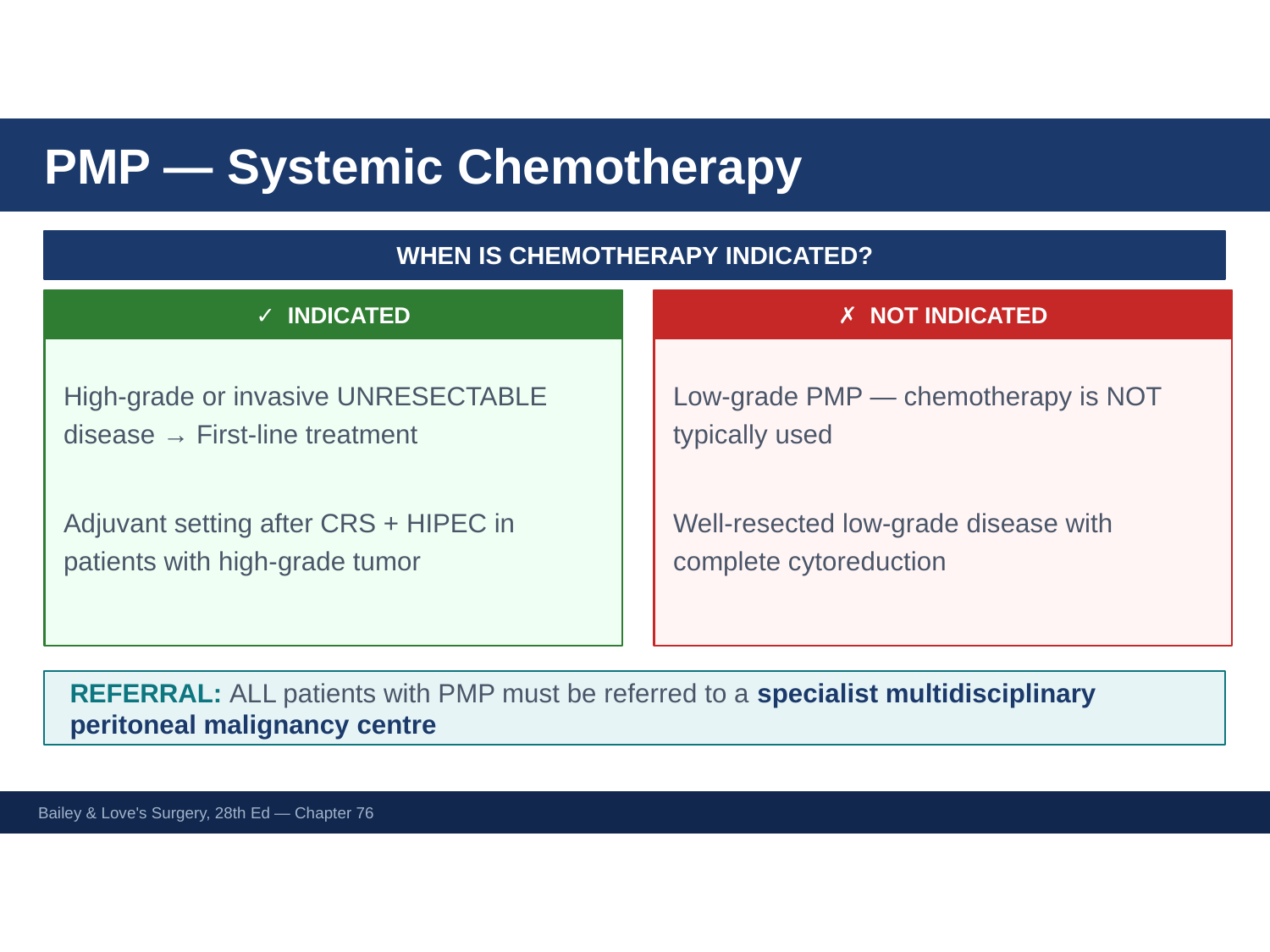

PMP — Systemic Chemotherapy

WHEN IS CHEMOTHERAPY INDICATED?

✓  INDICATED

✗  NOT INDICATED
High-grade or invasive UNRESECTABLE disease → First-line treatment
Low-grade PMP — chemotherapy is NOT typically used
Adjuvant setting after CRS + HIPEC in patients with high-grade tumor
Well-resected low-grade disease with complete cytoreduction

REFERRAL: ALL patients with PMP must be referred to a specialist multidisciplinary peritoneal malignancy centre

Bailey & Love's Surgery, 28th Ed — Chapter 76